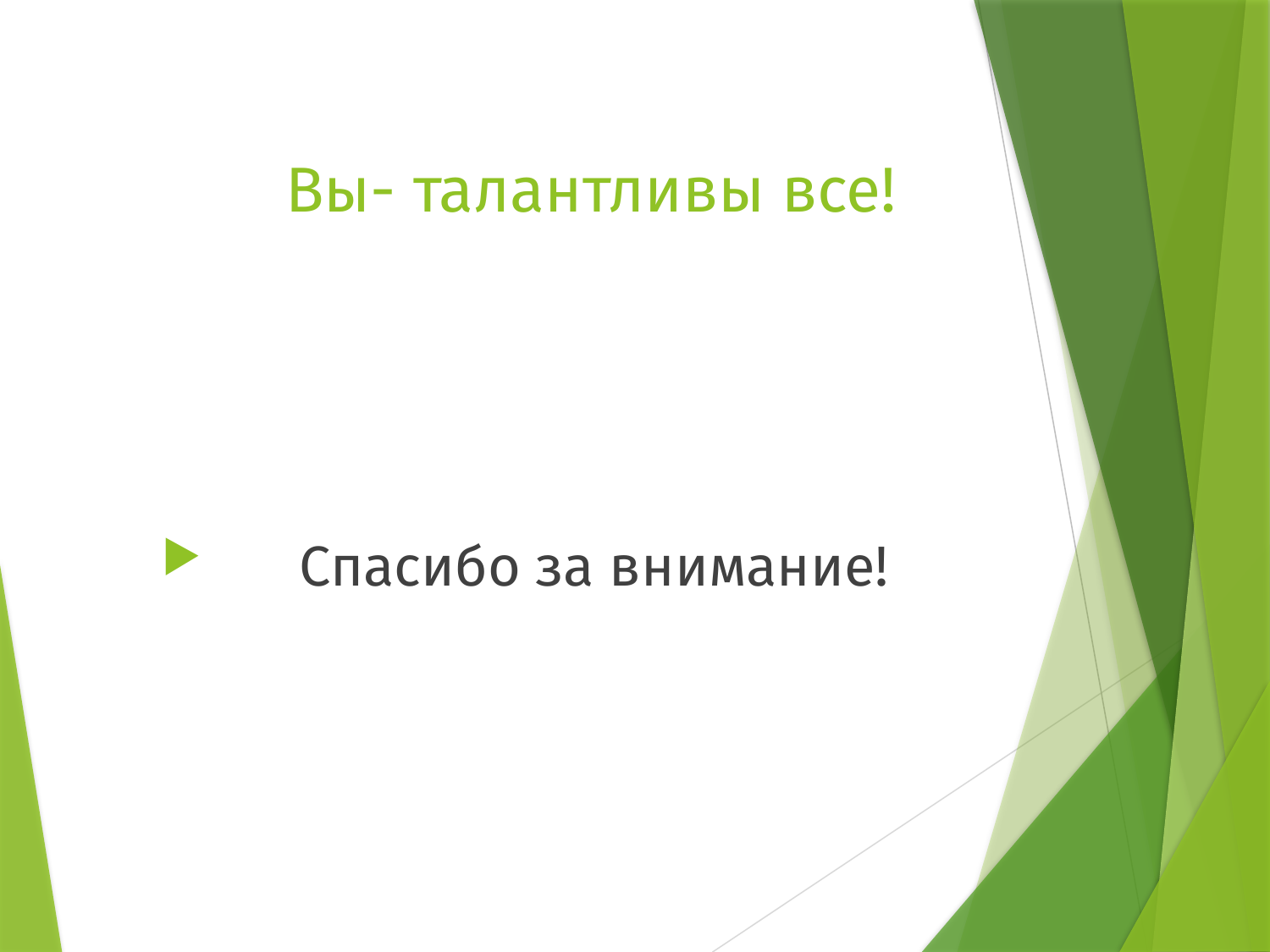

# Вы- талантливы все!

      Спасибо за внимание!